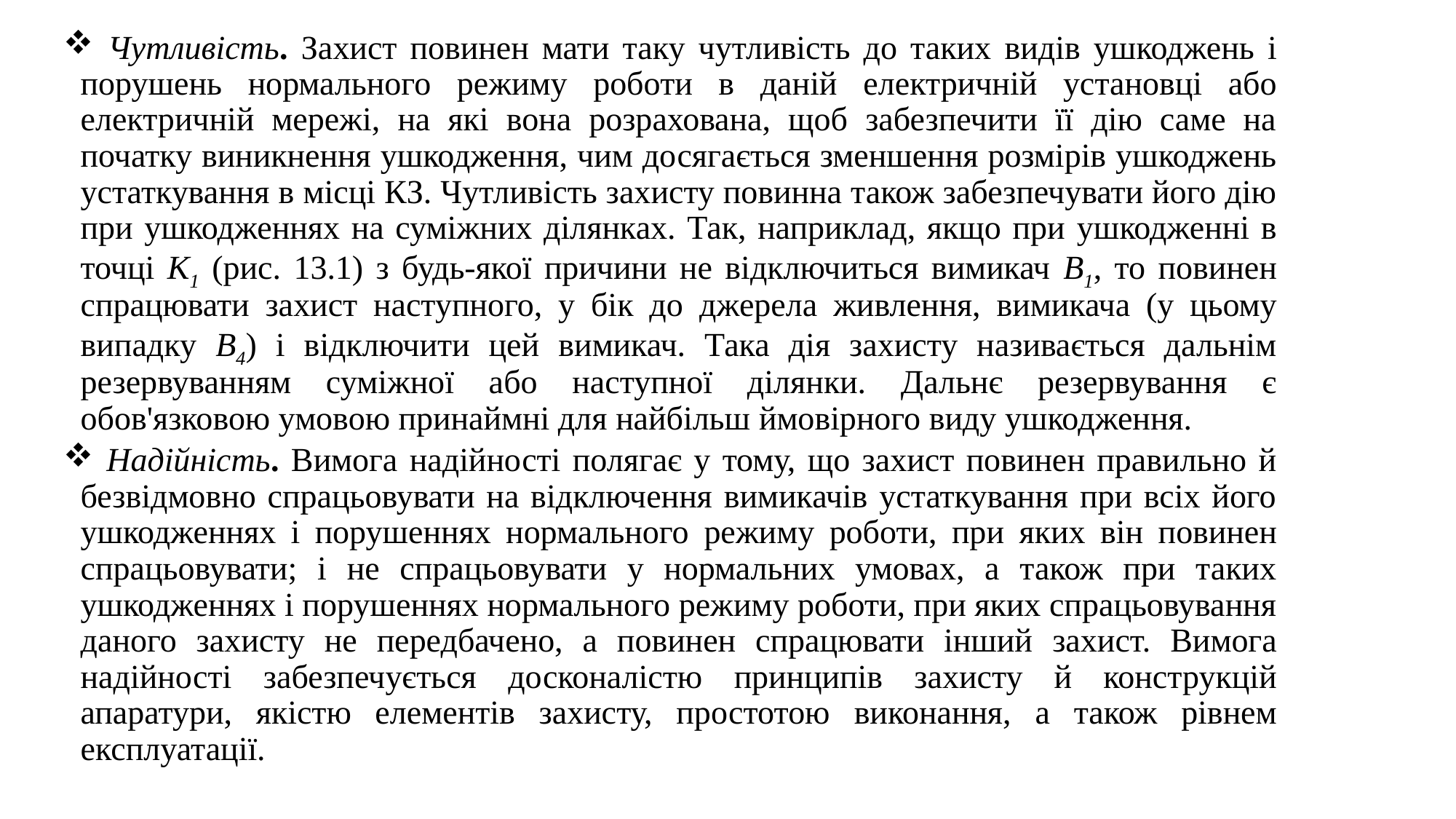

Чутливість. Захист повинен мати таку чутливість до таких видів ушкоджень і порушень нормального режиму роботи в даній електричній установці або електричній мережі, на які вона розрахована, щоб забезпечити її дію саме на початку виникнення ушкодження, чим досягається зменшення розмірів ушкоджень устаткування в місці КЗ. Чутливість захисту повинна також забезпечувати його дію при ушкодженнях на суміжних ділянках. Так, наприклад, якщо при ушкодженні в точці K1 (рис. 13.1) з будь-якої причини не відключиться вимикач В1, то повинен спрацювати захист наступного, у бік до джерела живлення, вимикача (у цьому випадку В4) і відключити цей вимикач. Така дія захисту називається дальнім резервуванням суміжної або наступної ділянки. Дальнє резервування є обов'язковою умовою принаймні для найбільш ймовірного виду ушкодження.
 Надійність. Вимога надійності полягає у тому, що захист повинен правильно й безвідмовно спрацьовувати на відключення вимикачів устаткування при всіх його ушкодженнях і порушеннях нормального режиму роботи, при яких він повинен спрацьовувати; і не спрацьовувати у нормальних умовах, а також при таких ушкодженнях і порушеннях нормального режиму роботи, при яких спрацьовування даного захисту не передбачено, а повинен спрацювати інший захист. Вимога надійності забезпечується досконалістю принципів захисту й конструкцій апаратури, якістю елементів захисту, простотою виконання, а також рівнем експлуатації.